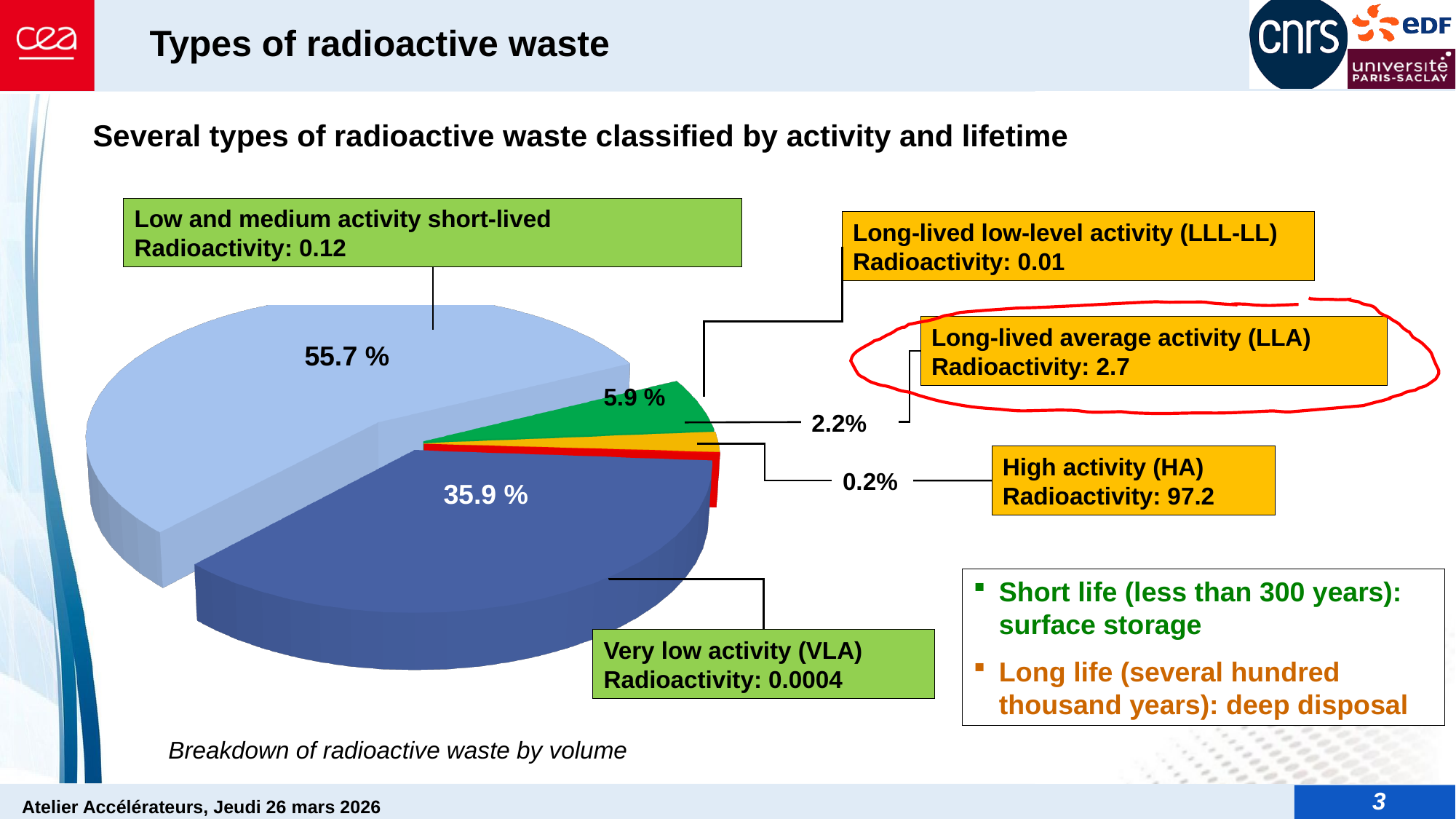

# Types of radioactive waste
Several types of radioactive waste classified by activity and lifetime
Low and medium activity short-lived
Radioactivity: 0.12
55.7 %
Long-lived low-level activity (LLL-LL)
Radioactivity: 0.01
5.9 %

[unsupported chart]

Long-lived average activity (LLA)
Radioactivity: 2.7
2.2%
High activity (HA)
Radioactivity: 97.2
0.2%
35.9 %
Very low activity (VLA)
Radioactivity: 0.0004
Short life (less than 300 years): surface storage

Long life (several hundred thousand years): deep disposal
Breakdown of radioactive waste by volume
3